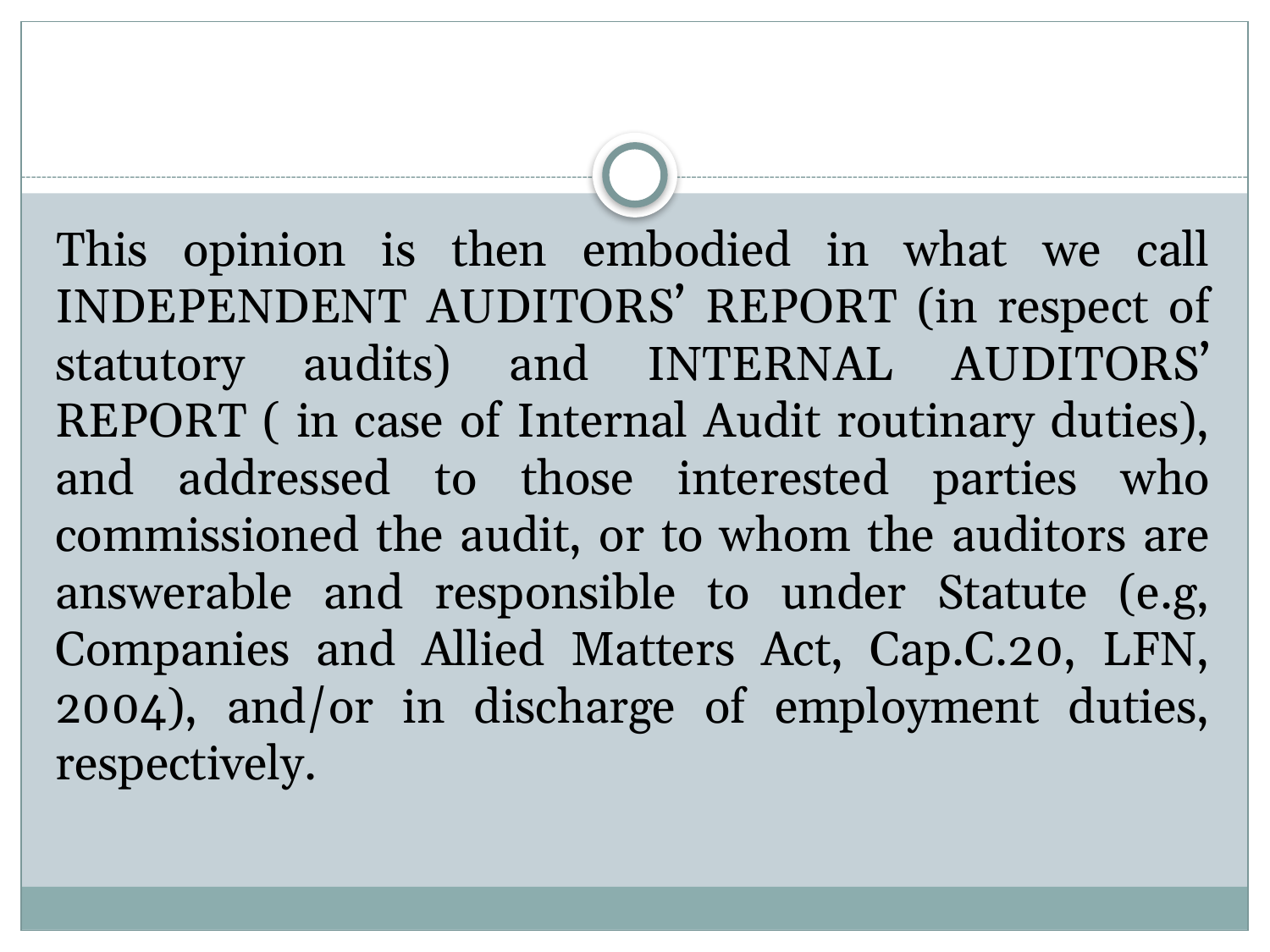

This opinion is then embodied in what we call INDEPENDENT AUDITORS’ REPORT (in respect of statutory audits) and INTERNAL AUDITORS’ REPORT ( in case of Internal Audit routinary duties), and addressed to those interested parties who commissioned the audit, or to whom the auditors are answerable and responsible to under Statute (e.g, Companies and Allied Matters Act, Cap.C.20, LFN, 2004), and/or in discharge of employment duties, respectively.